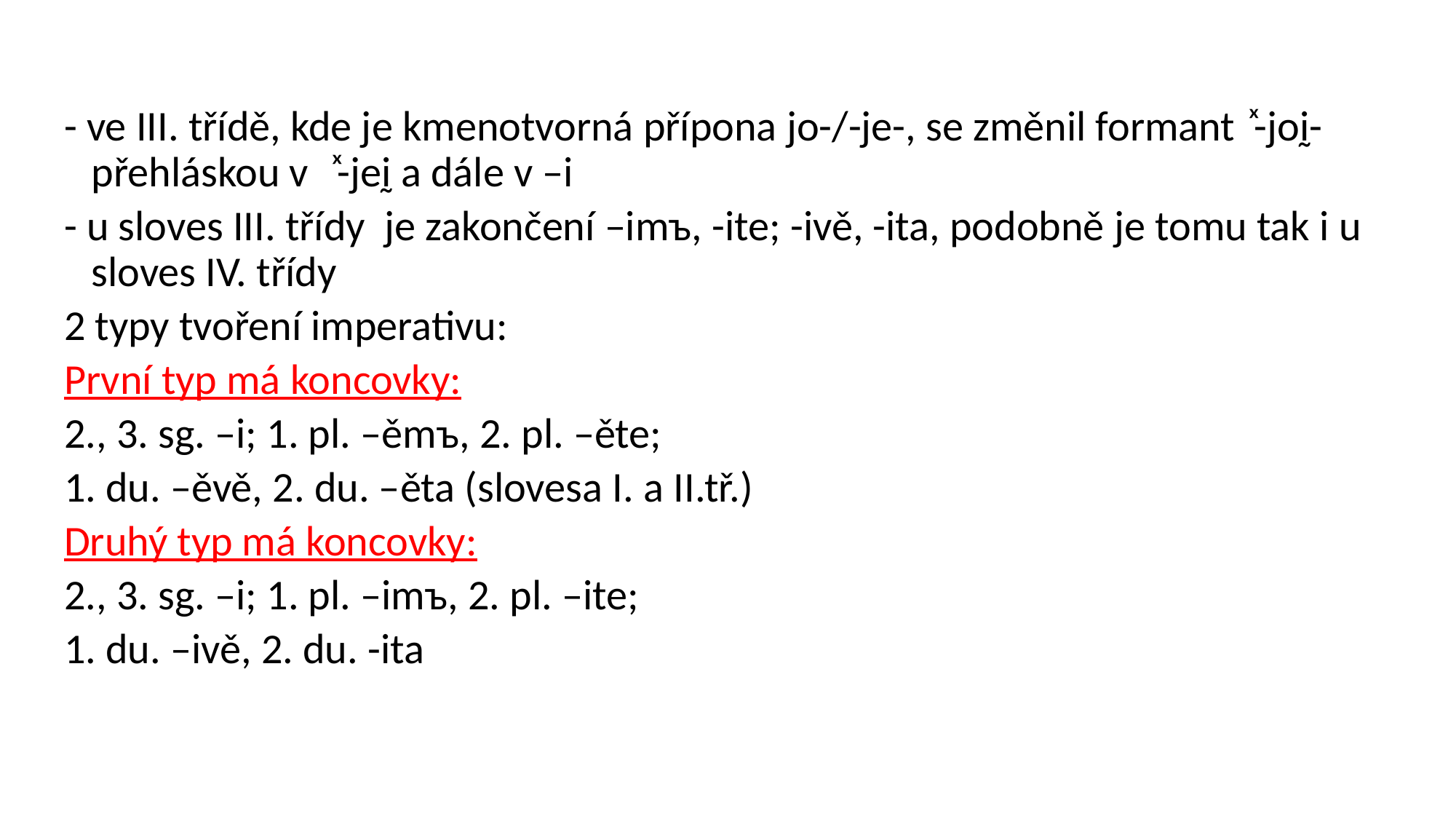

#
- ve III. třídě, kde je kmenotvorná přípona jo-/-je-, se změnil formant  ͯ-joḭ- přehláskou v   ͯ-jeḭ a dále v –i
- u sloves III. třídy  je zakončení –imъ, -ite; -ivě, -ita, podobně je tomu tak i u sloves IV. třídy
2 typy tvoření imperativu:
První typ má koncovky:
2., 3. sg. –i; 1. pl. –ěmъ, 2. pl. –ěte;
1. du. –ěvě, 2. du. –ěta (slovesa I. a II.tř.)
Druhý typ má koncovky:
2., 3. sg. –i; 1. pl. –imъ, 2. pl. –ite;
1. du. –ivě, 2. du. -ita